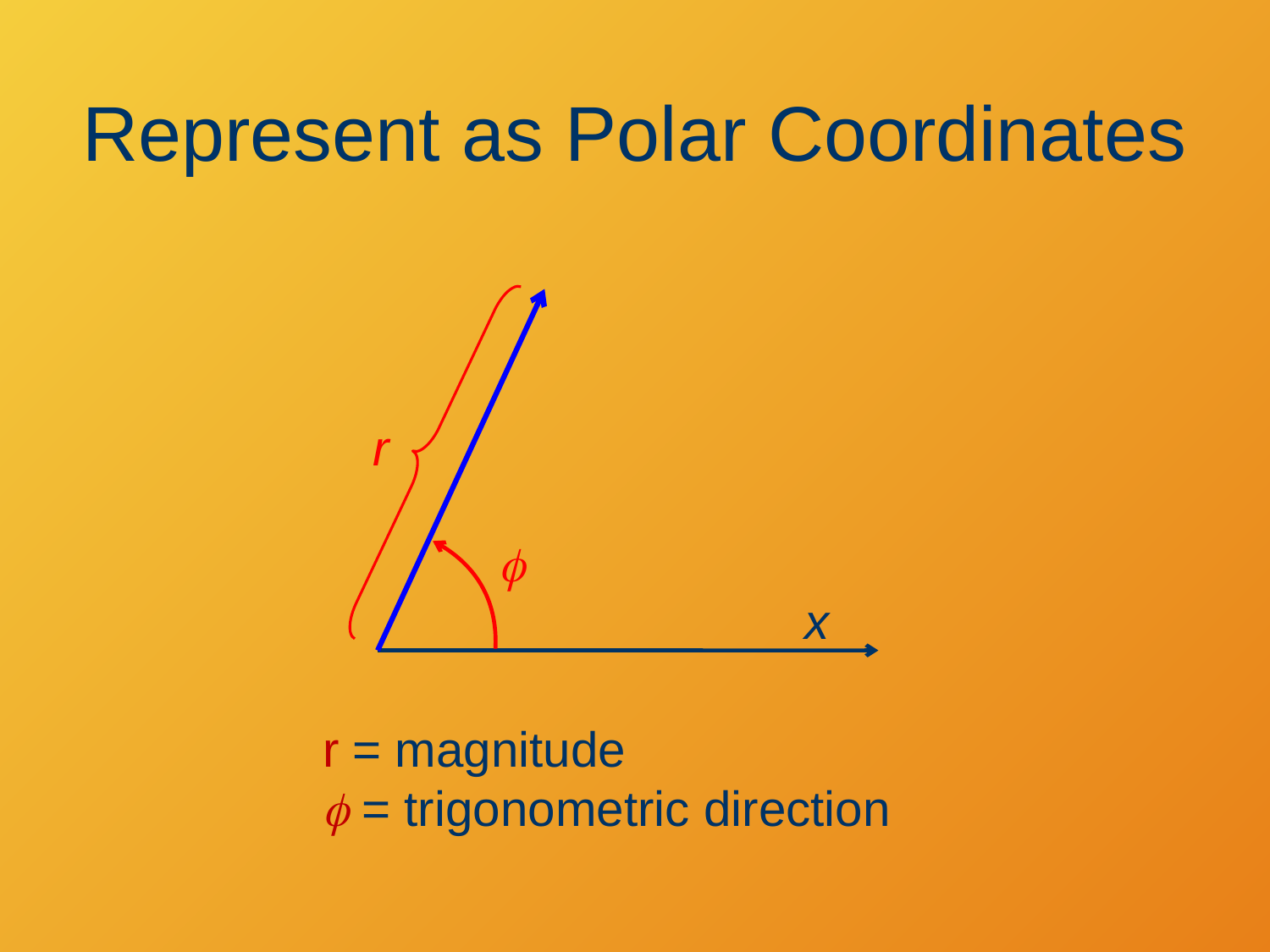

Represent as Polar Coordinates

r
φ

x
r = magnitude
φ = trigonometric direction